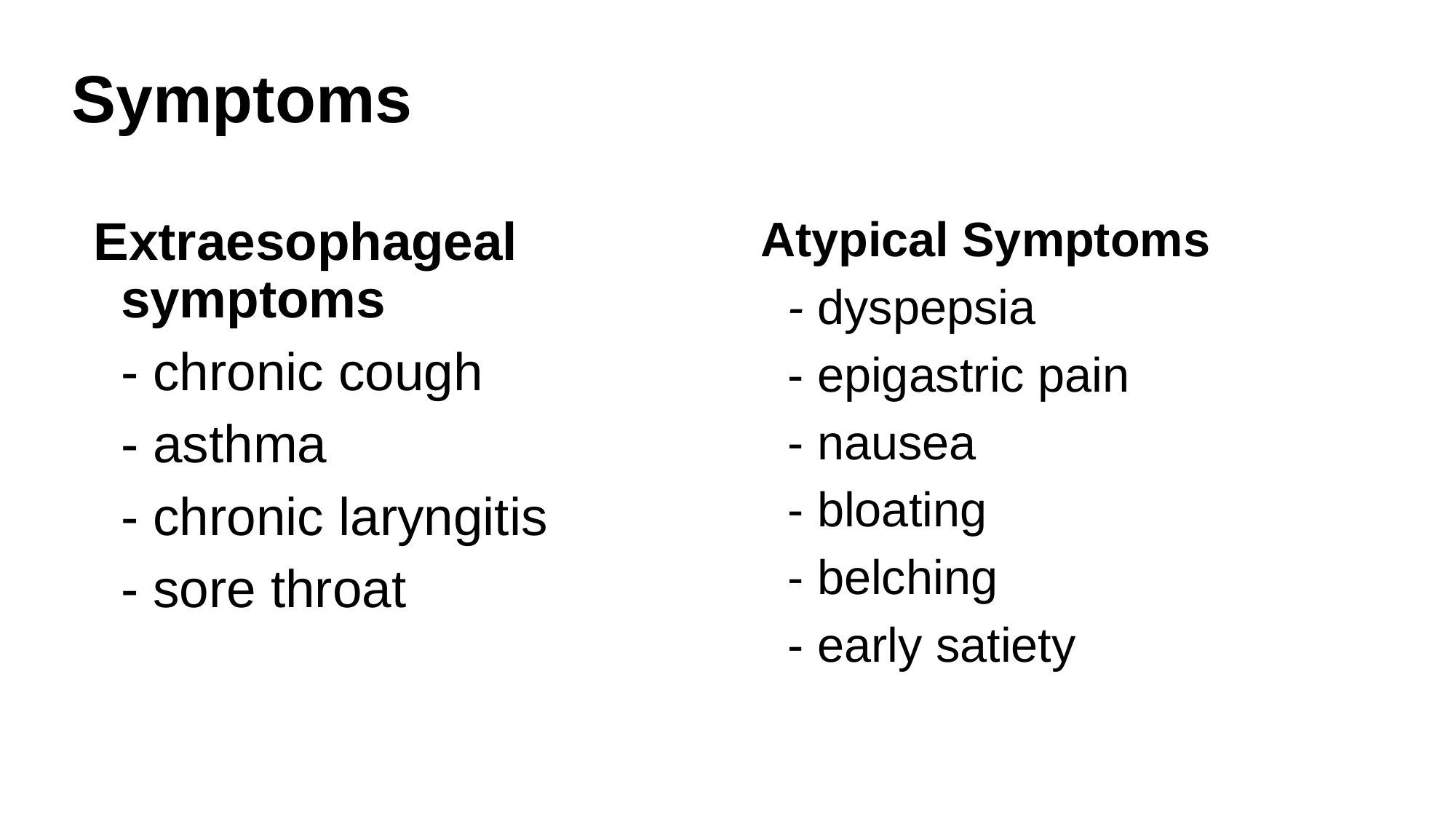

# Symptoms
Extraesophageal symptoms
	- chronic cough
	- asthma
	- chronic laryngitis
	- sore throat

Atypical Symptoms
  	- dyspepsia
	- epigastric pain
	- nausea
	- bloating
	- belching
	- early satiety